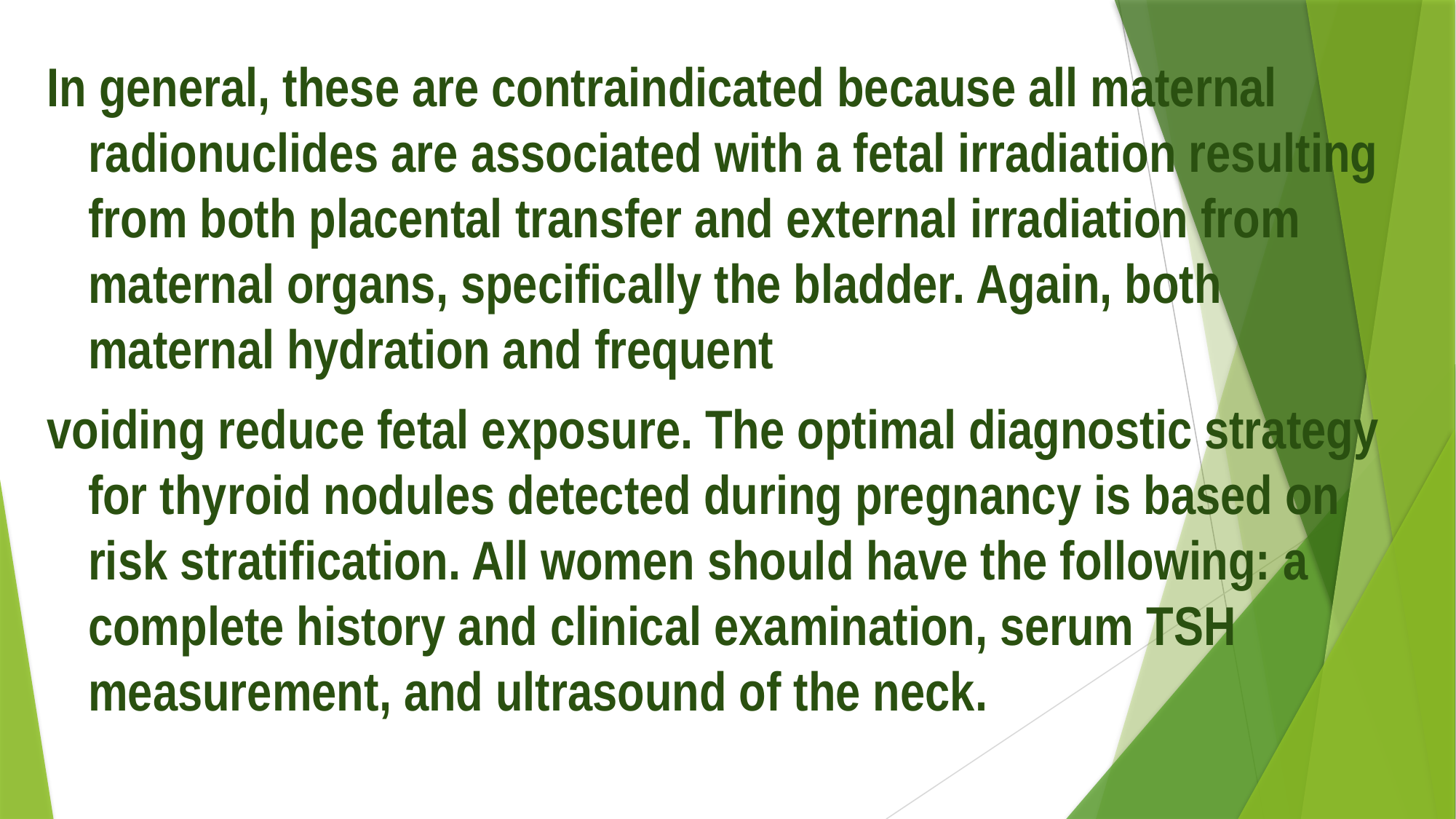

In general, these are contraindicated because all maternal radionuclides are associated with a fetal irradiation resulting from both placental transfer and external irradiation from maternal organs, specifically the bladder. Again, both maternal hydration and frequent
voiding reduce fetal exposure. The optimal diagnostic strategy for thyroid nodules detected during pregnancy is based on risk stratification. All women should have the following: a complete history and clinical examination, serum TSH measurement, and ultrasound of the neck.